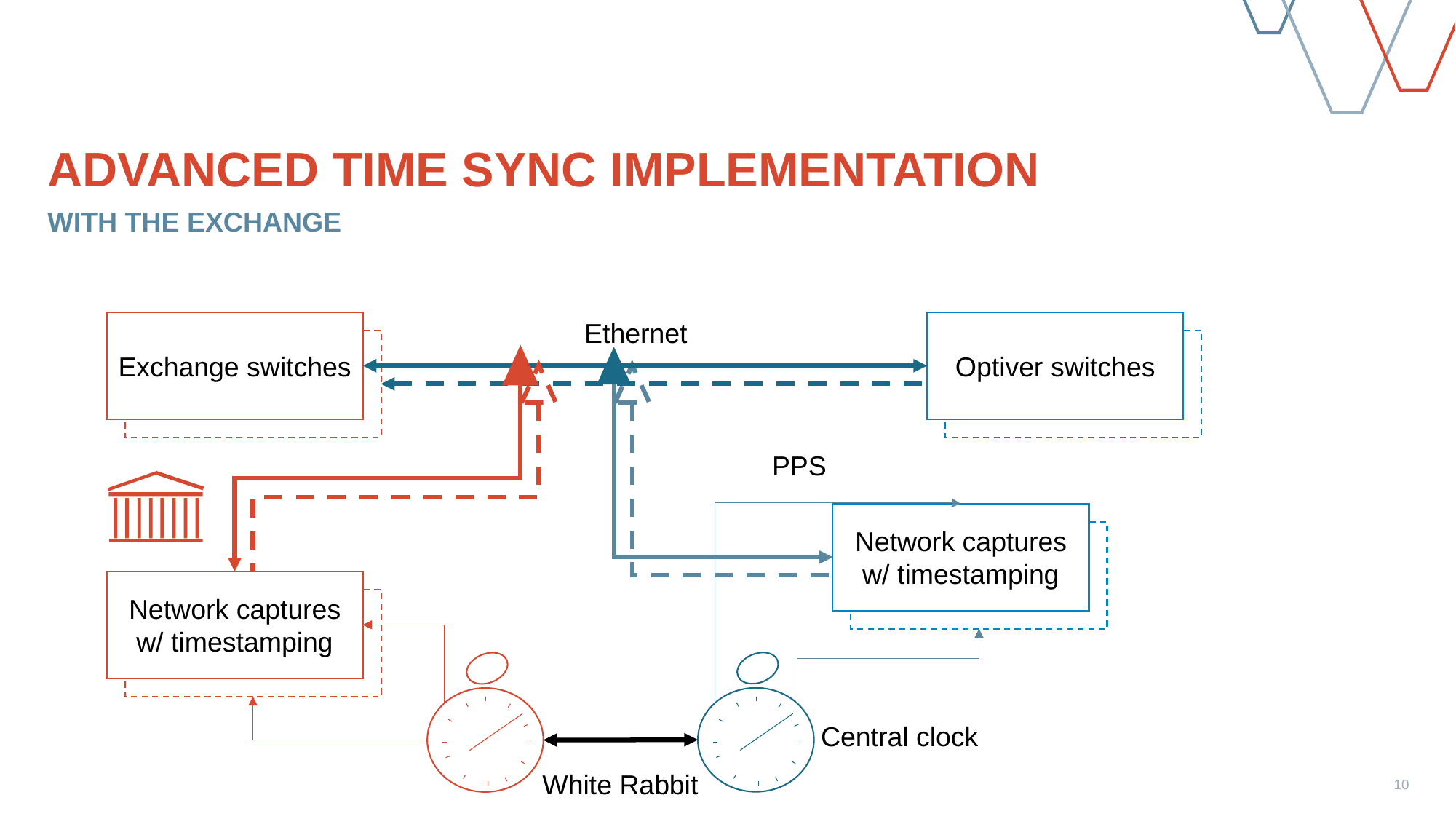

# Advanced time sync implementation
With the exchange

Ethernet
Exchange switches
Optiver switches
Exchange switch
Network capture

PPS

Network captures w/ timestamping
Network capture
Network captures w/ timestamping
Network capture

Central clock
White Rabbit
10